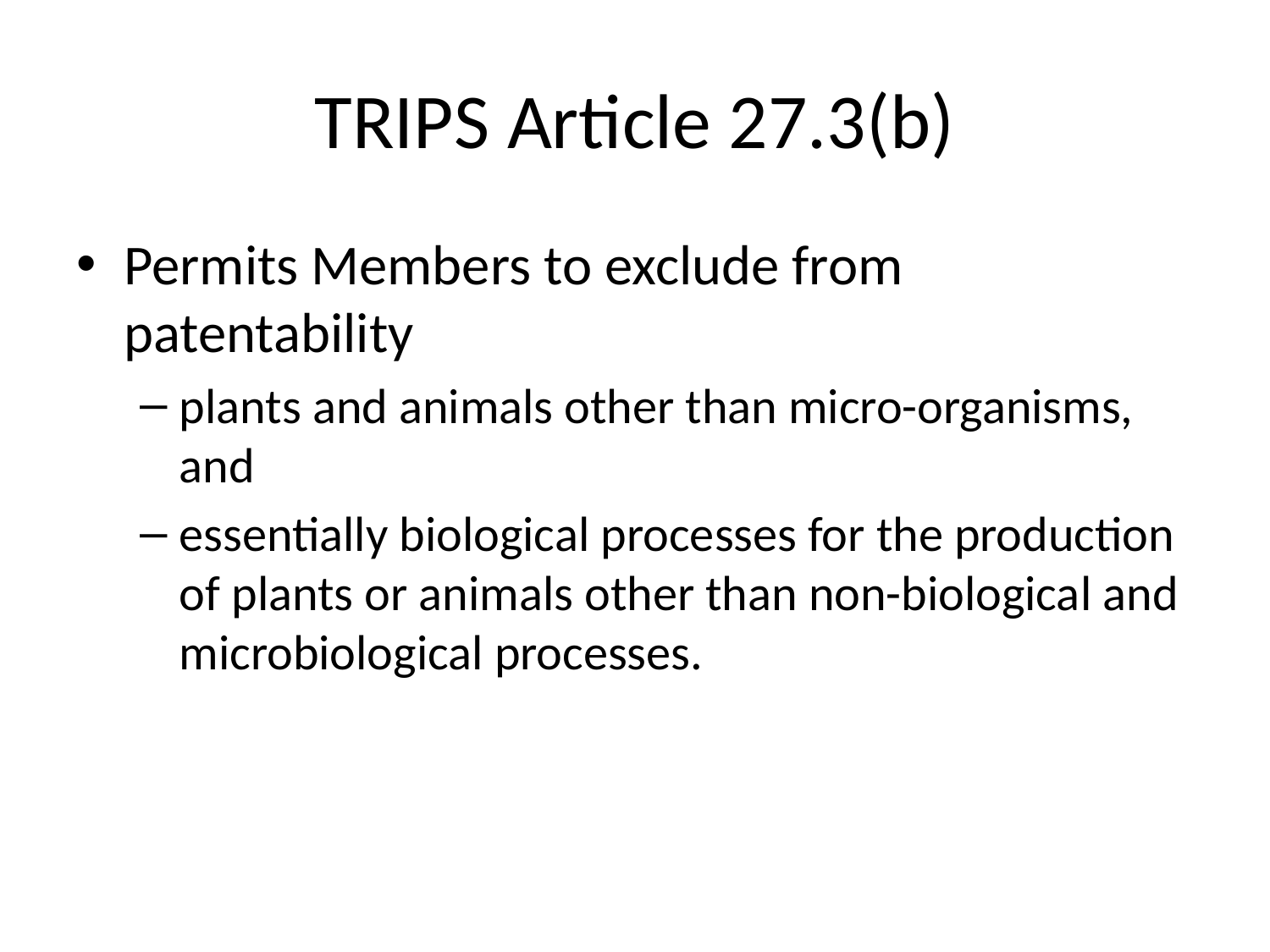

# TRIPS Article 27.3(b)
Permits Members to exclude from patentability
plants and animals other than micro-organisms, and
essentially biological processes for the production of plants or animals other than non-biological and microbiological processes.